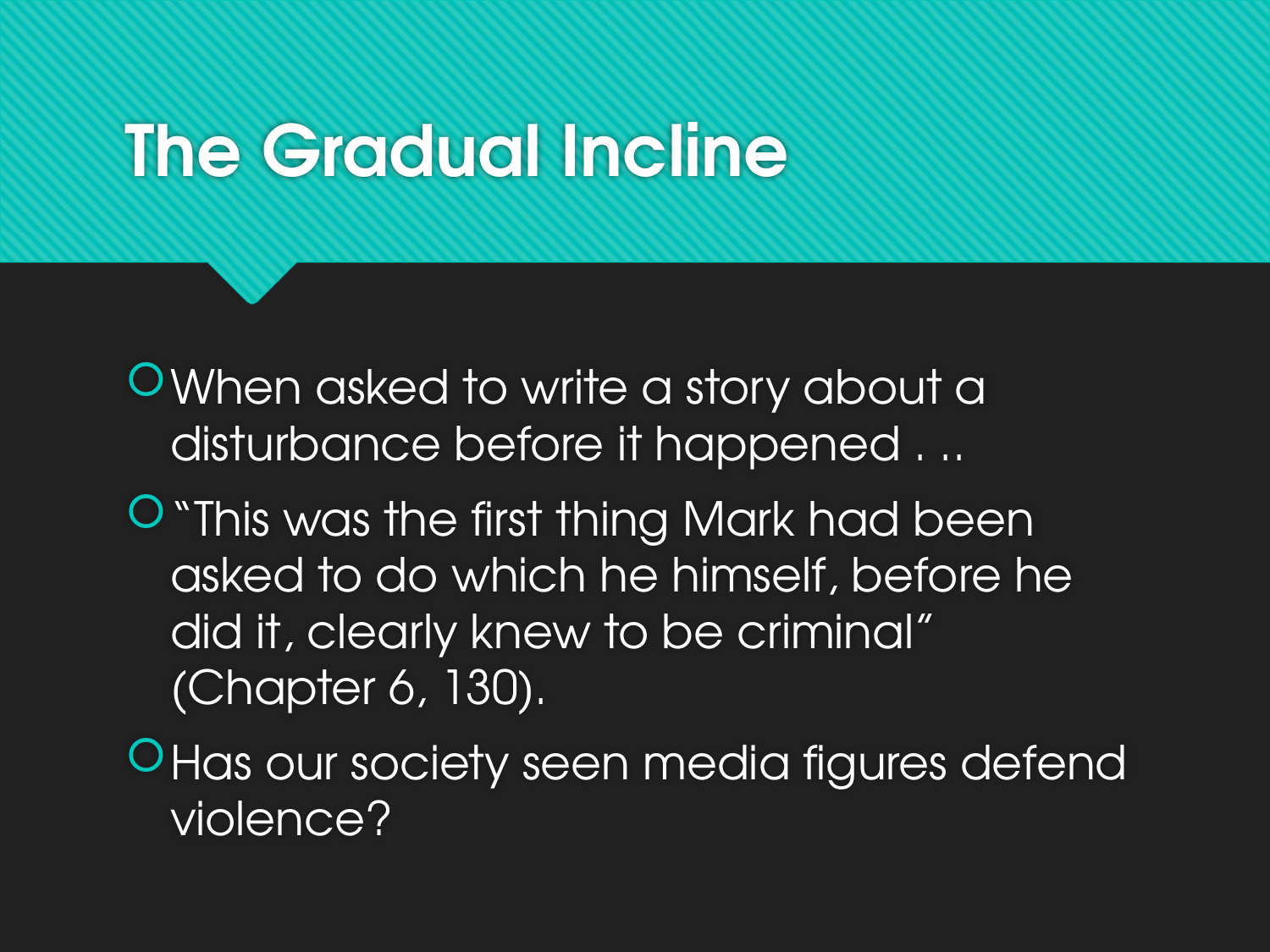

# The Gradual Incline
When asked to write a story about a disturbance before it happened . ..
“This was the first thing Mark had been asked to do which he himself, before he did it, clearly knew to be criminal” (Chapter 6, 130).
Has our society seen media figures defend violence?